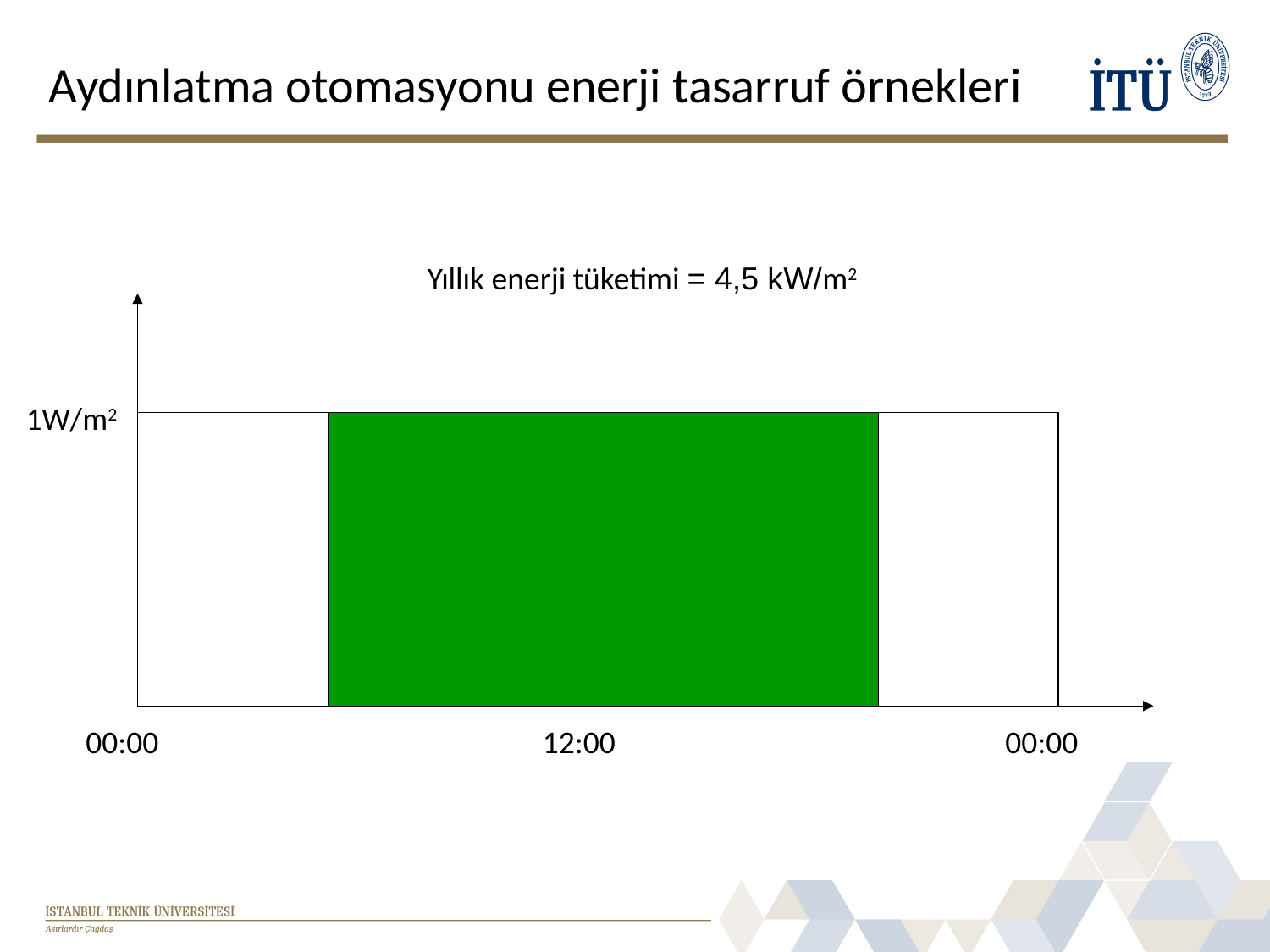

Aydınlatma otomasyonu enerji tasarruf örnekleri
Yıllık enerji tüketimi = 4,5 kW/m2
 1W/m2

00:00
12:00
00:00